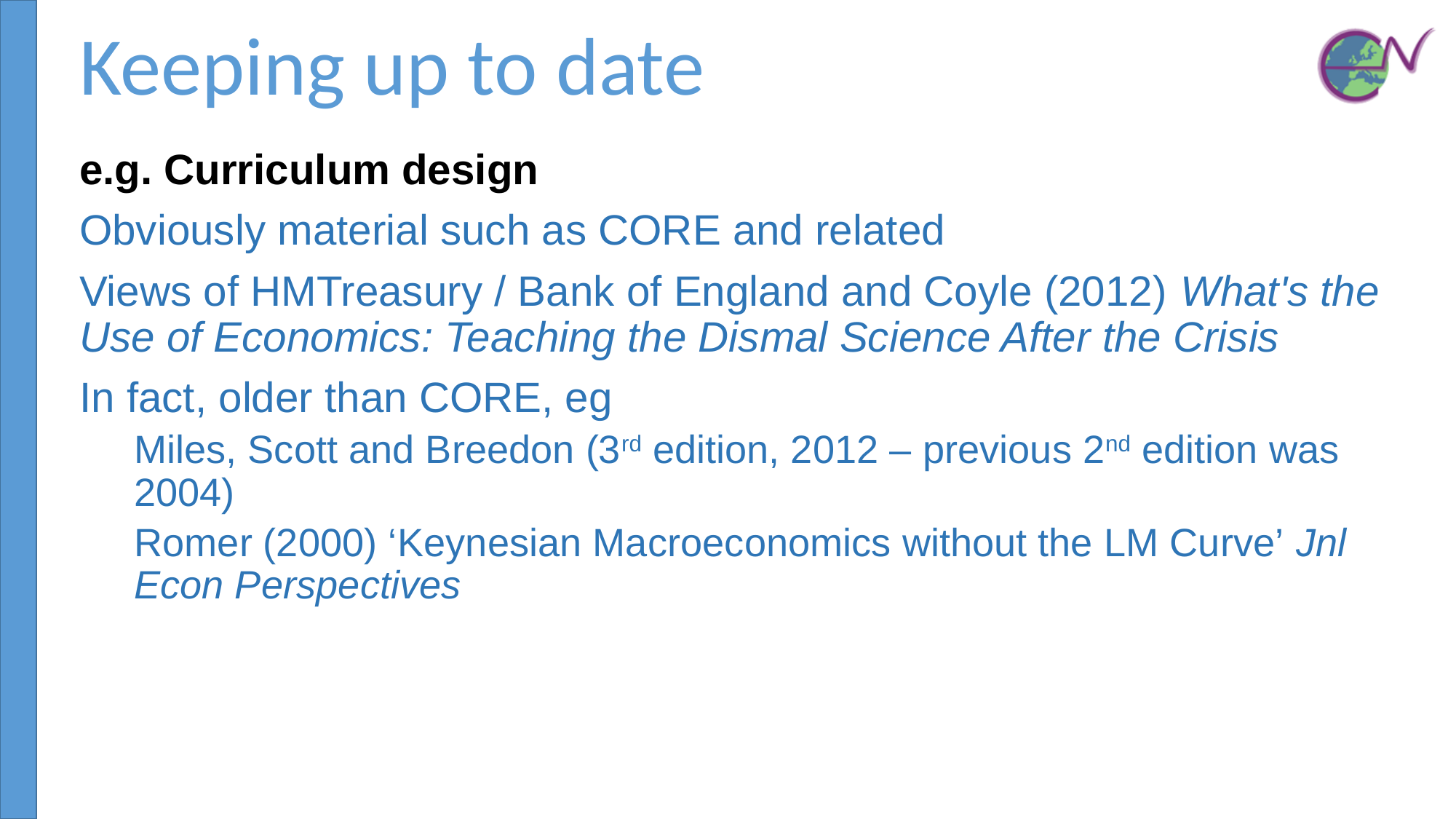

# Keeping up to date
e.g. Curriculum design
Obviously material such as CORE and related
Views of HMTreasury / Bank of England and Coyle (2012) What's the Use of Economics: Teaching the Dismal Science After the Crisis
In fact, older than CORE, eg
Miles, Scott and Breedon (3rd edition, 2012 – previous 2nd edition was 2004)
Romer (2000) ‘Keynesian Macroeconomics without the LM Curve’ Jnl Econ Perspectives